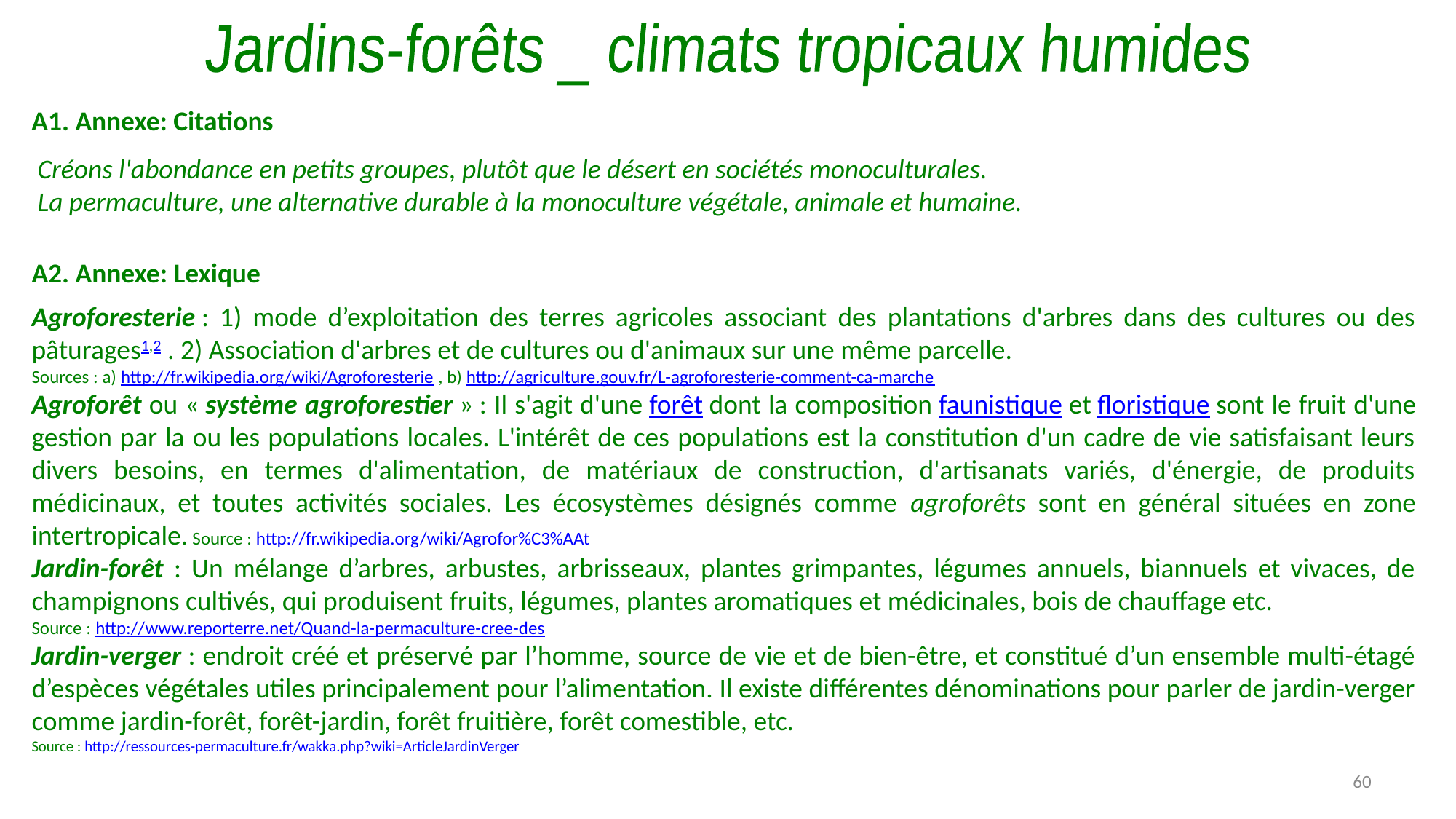

Jardins-forêts _ climats tropicaux humides
A1. Annexe: Citations
Créons l'abondance en petits groupes, plutôt que le désert en sociétés monoculturales.
La permaculture, une alternative durable à la monoculture végétale, animale et humaine.
A2. Annexe: Lexique
Agroforesterie : 1) mode d’exploitation des terres agricoles associant des plantations d'arbres dans des cultures ou des pâturages1,2 . 2) Association d'arbres et de cultures ou d'animaux sur une même parcelle.
Sources : a) http://fr.wikipedia.org/wiki/Agroforesterie , b) http://agriculture.gouv.fr/L-agroforesterie-comment-ca-marche
Agroforêt ou « système agroforestier » : Il s'agit d'une forêt dont la composition faunistique et floristique sont le fruit d'une gestion par la ou les populations locales. L'intérêt de ces populations est la constitution d'un cadre de vie satisfaisant leurs divers besoins, en termes d'alimentation, de matériaux de construction, d'artisanats variés, d'énergie, de produits médicinaux, et toutes activités sociales. Les écosystèmes désignés comme agroforêts sont en général situées en zone intertropicale. Source : http://fr.wikipedia.org/wiki/Agrofor%C3%AAt
Jardin-forêt : Un mélange d’arbres, arbustes, arbrisseaux, plantes grimpantes, légumes annuels, biannuels et vivaces, de champignons cultivés, qui produisent fruits, légumes, plantes aromatiques et médicinales, bois de chauffage etc.
Source : http://www.reporterre.net/Quand-la-permaculture-cree-des
Jardin-verger : endroit créé et préservé par l’homme, source de vie et de bien-être, et constitué d’un ensemble multi-étagé d’espèces végétales utiles principalement pour l’alimentation. Il existe différentes dénominations pour parler de jardin-verger comme jardin-forêt, forêt-jardin, forêt fruitière, forêt comestible, etc.
Source : http://ressources-permaculture.fr/wakka.php?wiki=ArticleJardinVerger
60